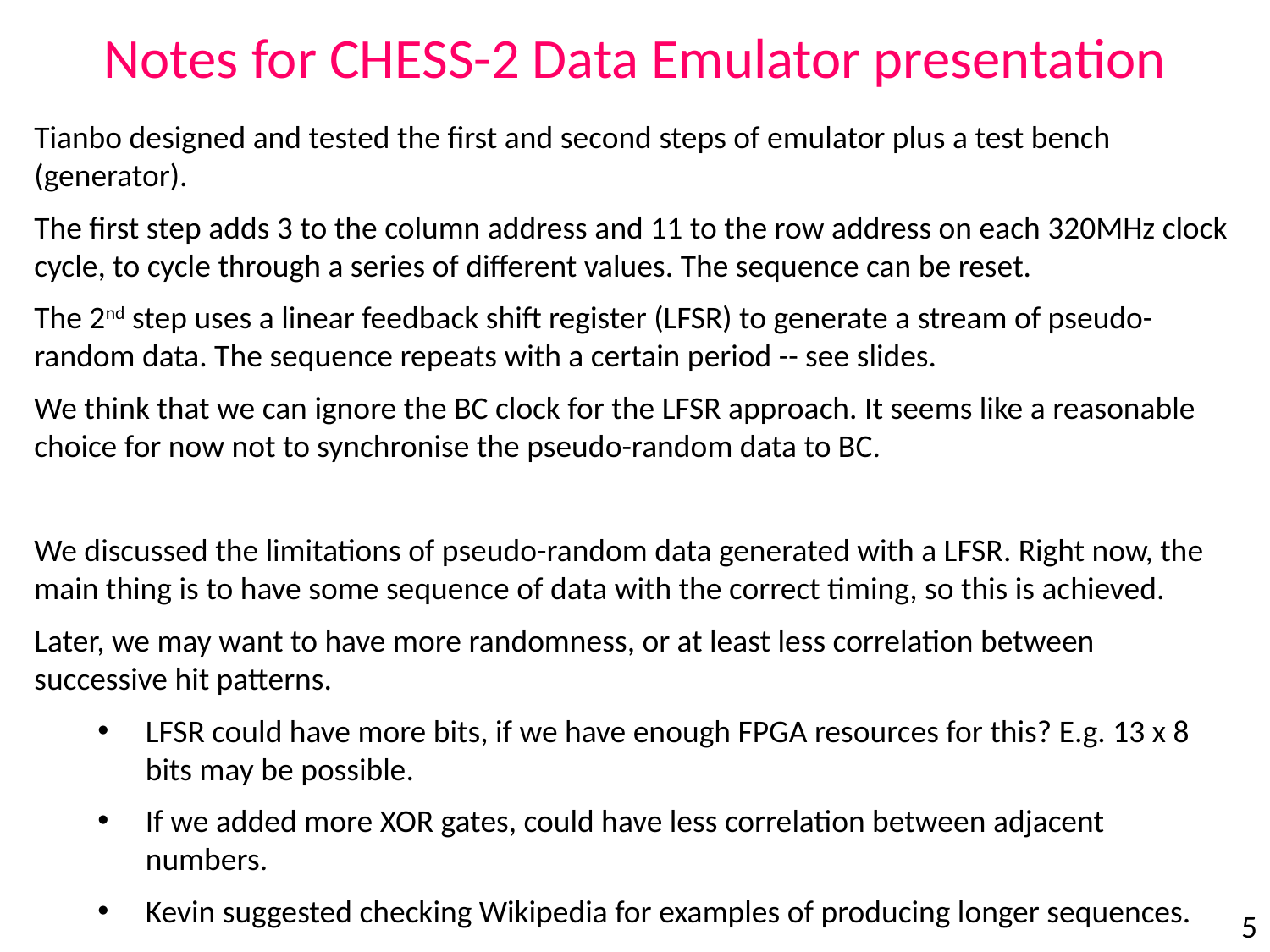

Notes for CHESS-2 Data Emulator presentation
Tianbo designed and tested the first and second steps of emulator plus a test bench (generator).
The first step adds 3 to the column address and 11 to the row address on each 320MHz clock cycle, to cycle through a series of different values. The sequence can be reset.
The 2nd step uses a linear feedback shift register (LFSR) to generate a stream of pseudo-random data. The sequence repeats with a certain period -- see slides.
We think that we can ignore the BC clock for the LFSR approach. It seems like a reasonable choice for now not to synchronise the pseudo-random data to BC.

We discussed the limitations of pseudo-random data generated with a LFSR. Right now, the main thing is to have some sequence of data with the correct timing, so this is achieved.
Later, we may want to have more randomness, or at least less correlation between successive hit patterns.
LFSR could have more bits, if we have enough FPGA resources for this? E.g. 13 x 8 bits may be possible.
If we added more XOR gates, could have less correlation between adjacent numbers.
Kevin suggested checking Wikipedia for examples of producing longer sequences.
5